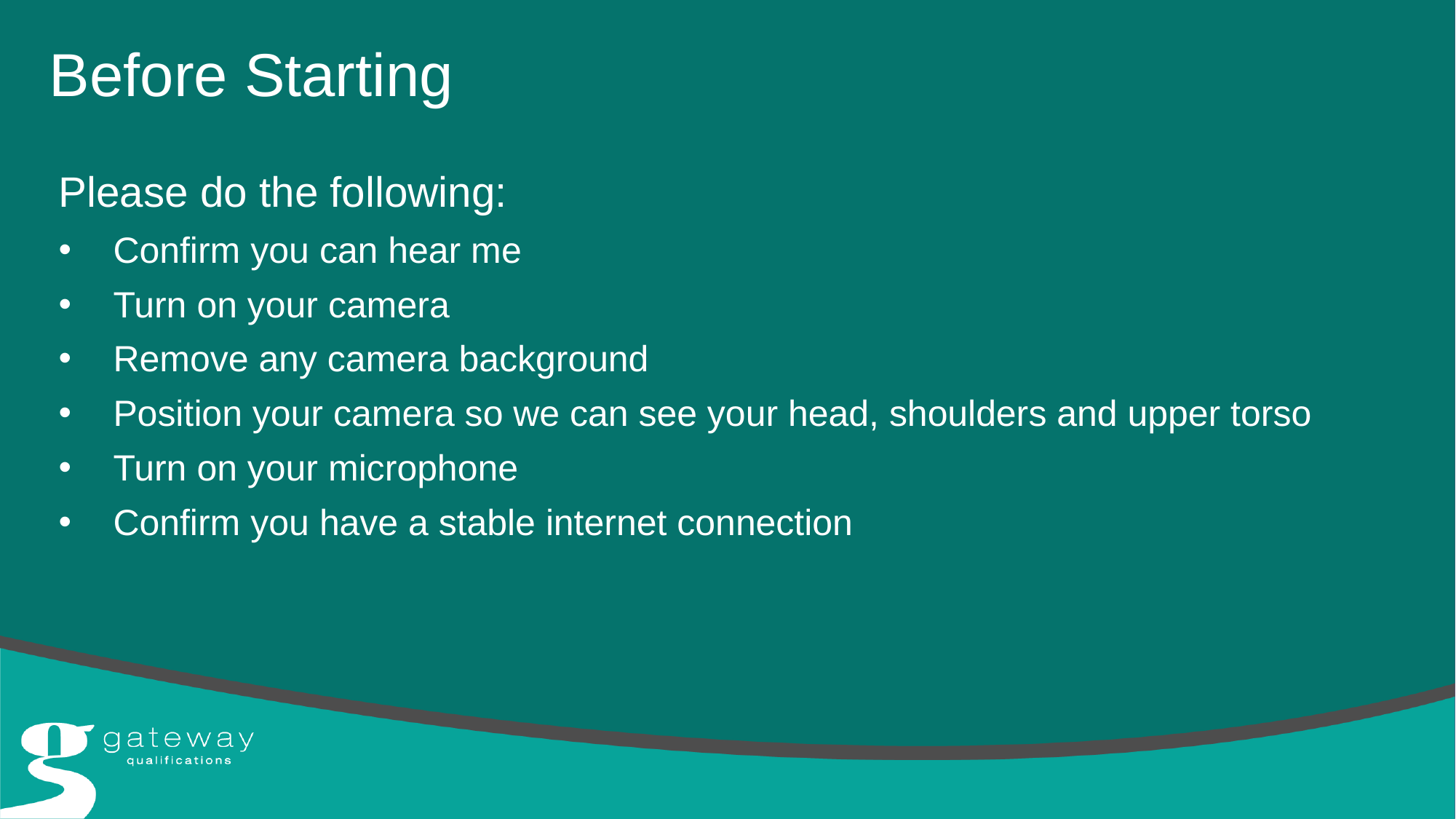

Before Starting
Please do the following:
Confirm you can hear me
Turn on your camera
Remove any camera background
Position your camera so we can see your head, shoulders and upper torso
Turn on your microphone
Confirm you have a stable internet connection